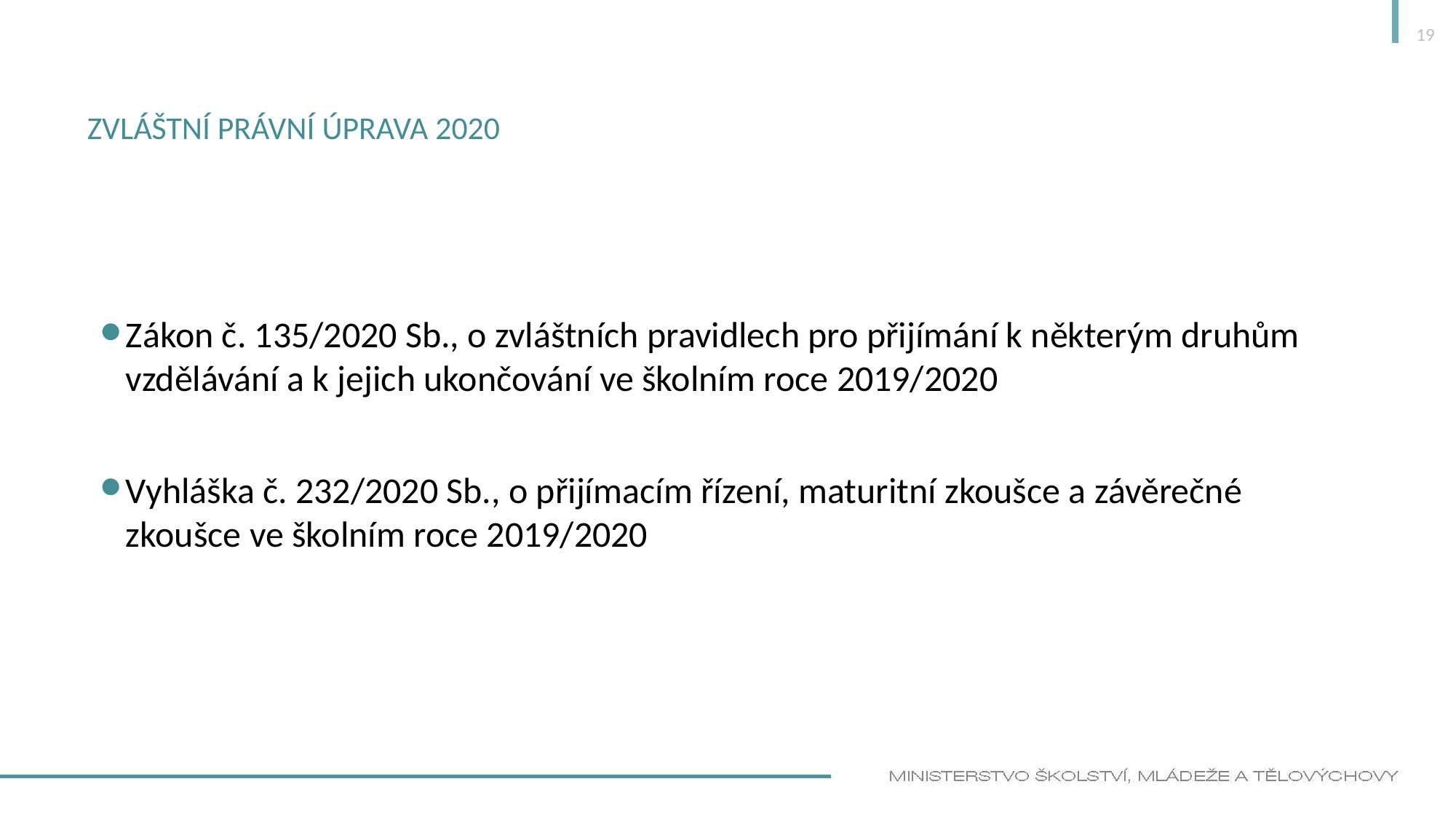

19
# Zvláštní právní úprava 2020

Zákon č. 135/2020 Sb., o zvláštních pravidlech pro přijímání k některým druhům vzdělávání a k jejich ukončování ve školním roce 2019/2020

Vyhláška č. 232/2020 Sb., o přijímacím řízení, maturitní zkoušce a závěrečné zkoušce ve školním roce 2019/2020